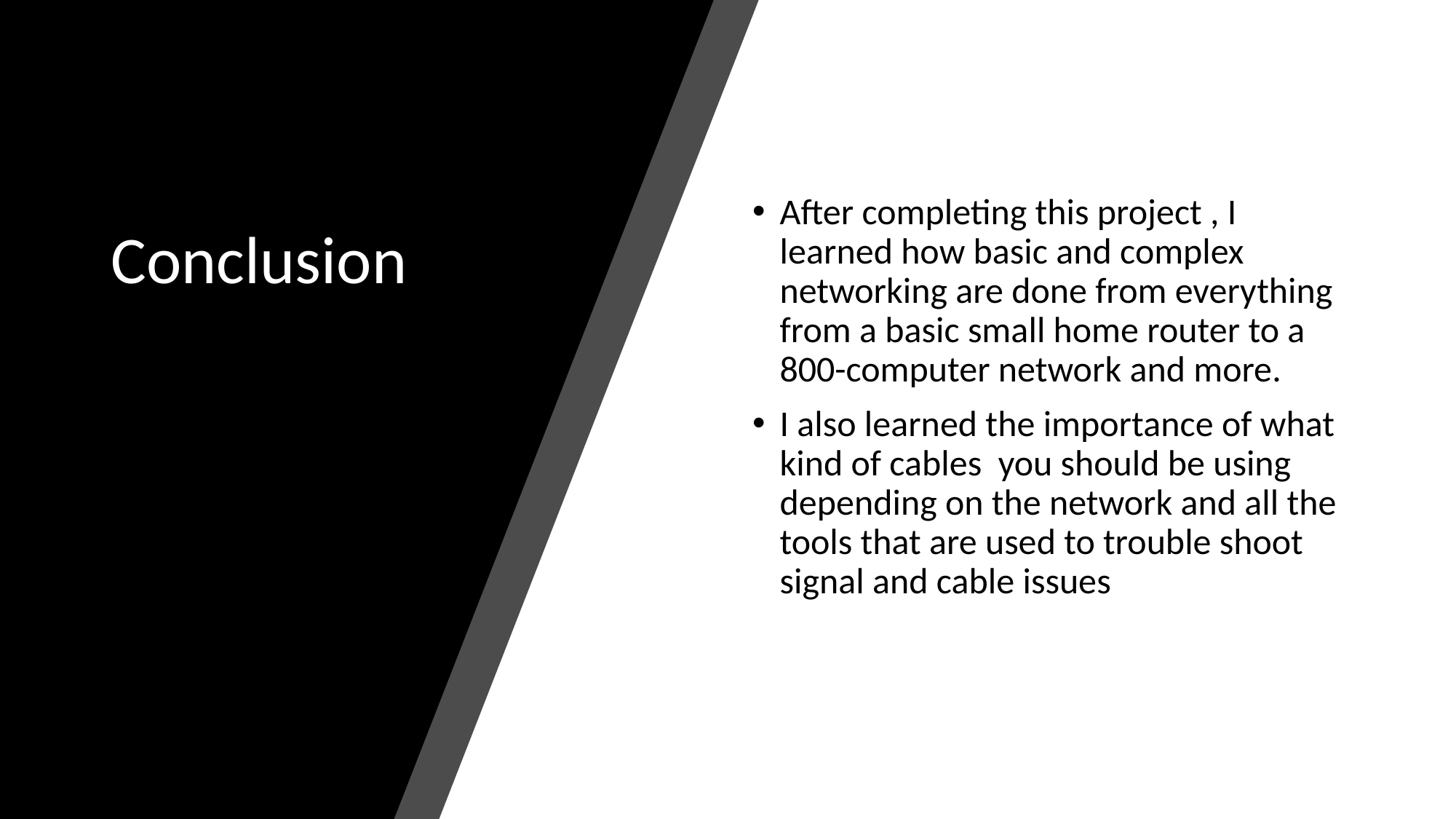

# Conclusion
After completing this project , I learned how basic and complex networking are done from everything from a basic small home router to a 800-computer network and more.
I also learned the importance of what kind of cables  you should be using depending on the network and all the tools that are used to trouble shoot signal and cable issues